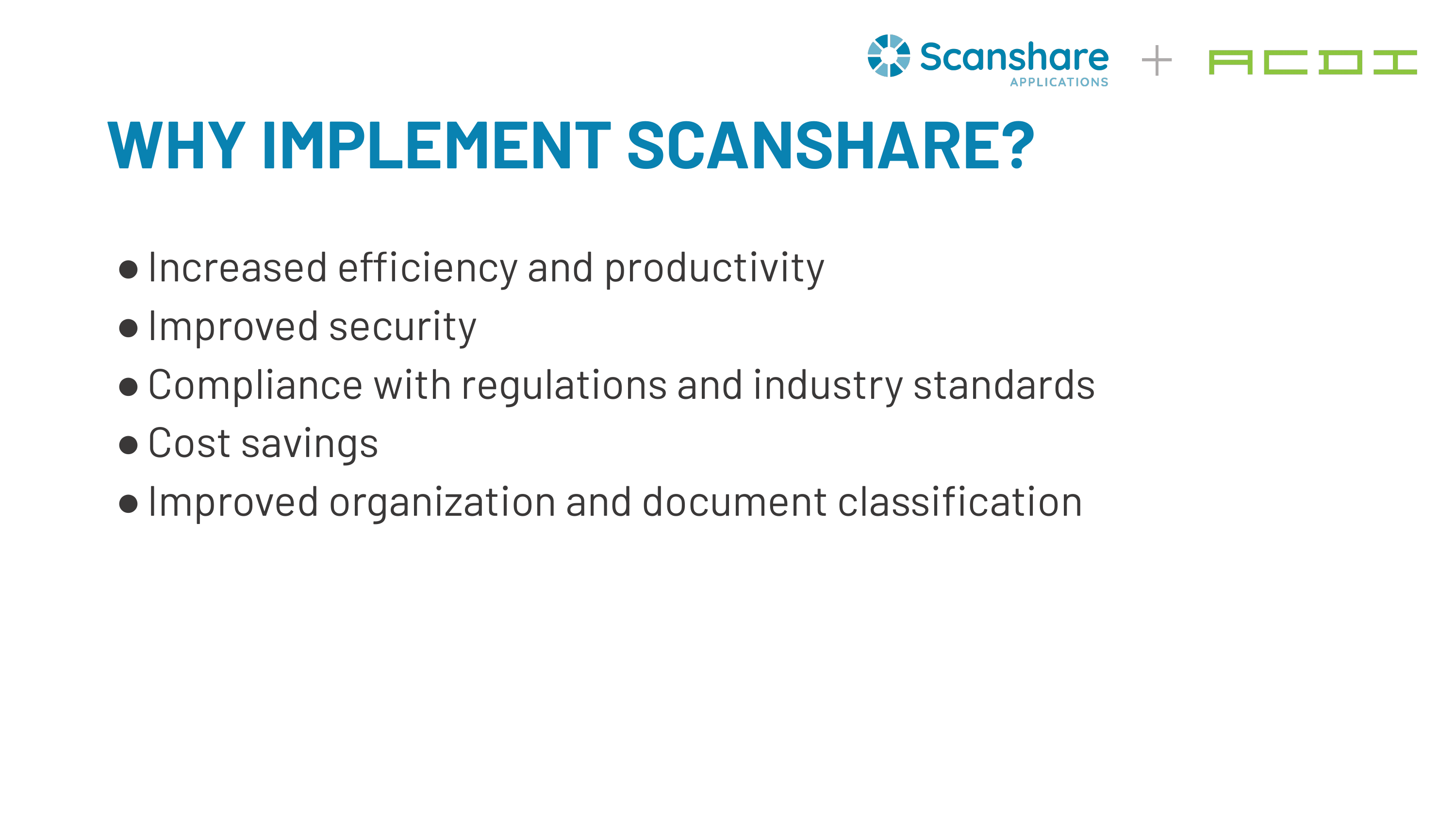

# WHY IMPLEMENT SCANSHARE?
Increased efficiency and productivity
Improved security
Compliance with regulations and industry standards
Cost savings
Improved organization and document classification